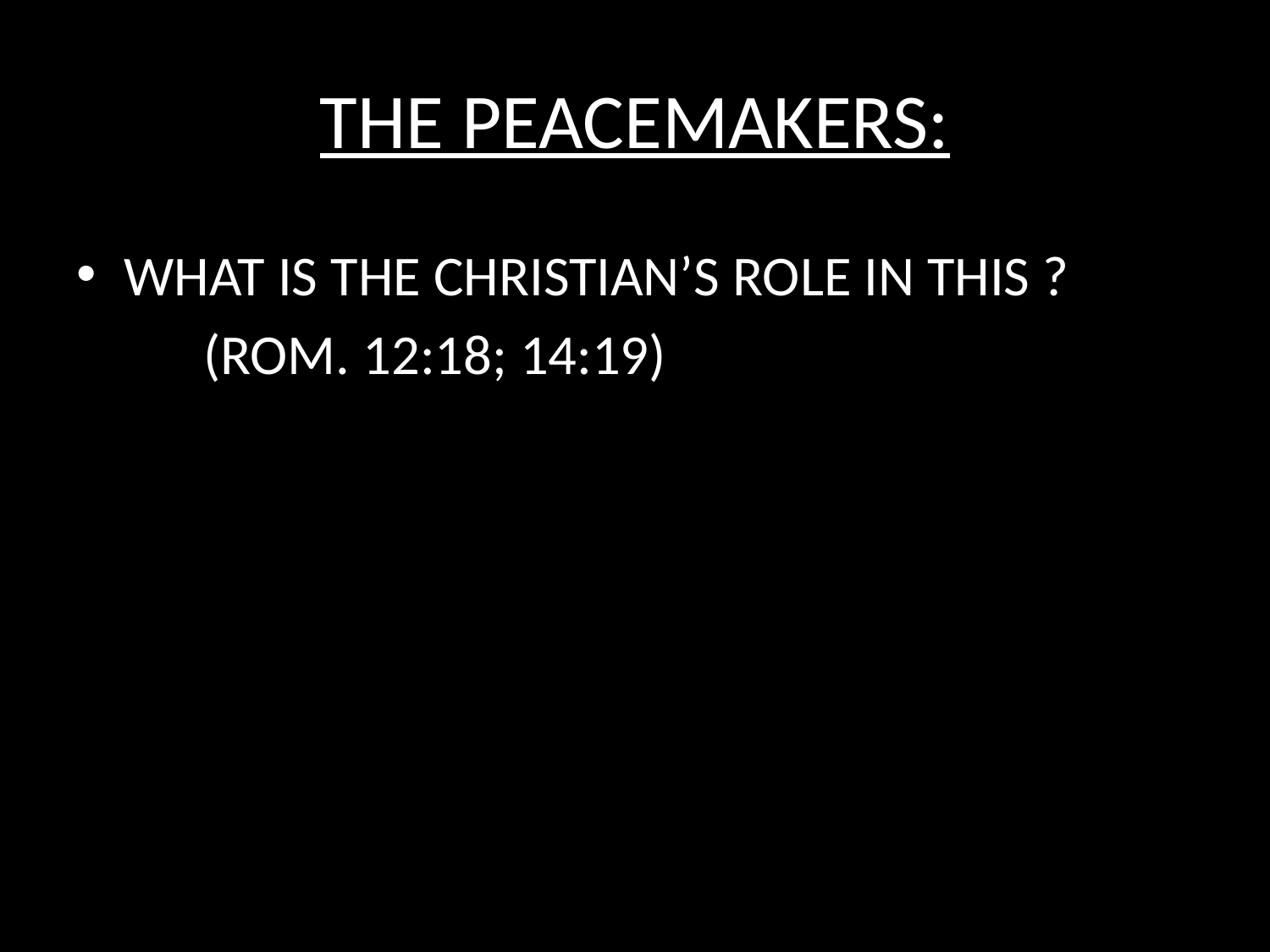

# THE PEACEMAKERS:
WHAT IS THE CHRISTIAN’S ROLE IN THIS ?
	(ROM. 12:18; 14:19)